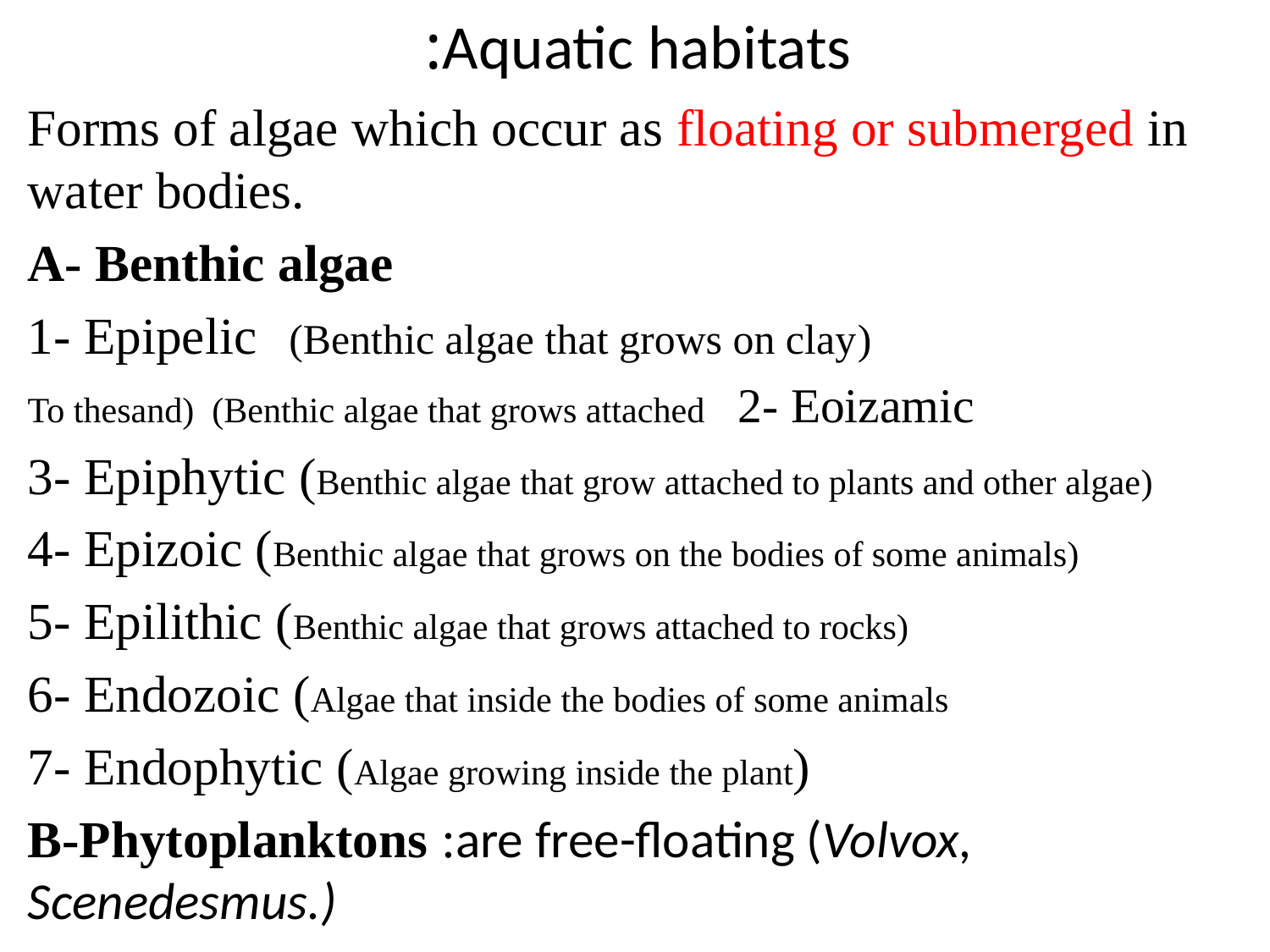

# Aquatic habitats:
Forms of algae which occur as floating or submerged in water bodies.
A- Benthic algae
(Benthic algae that grows on clay)   1- Epipelic
To thesand)  (Benthic algae that grows attached    2- Eoizamic
3- Epiphytic (Benthic algae that grow attached to plants and other algae)
4- Epizoic (Benthic algae that grows on the bodies of some animals)
5- Epilithic (Benthic algae that grows attached to rocks)
6- Endozoic (Algae that inside the bodies of some animals
7- Endophytic (Algae growing inside the plant)
B-Phytoplanktons :are free-floating (Volvox, Scenedesmus.)